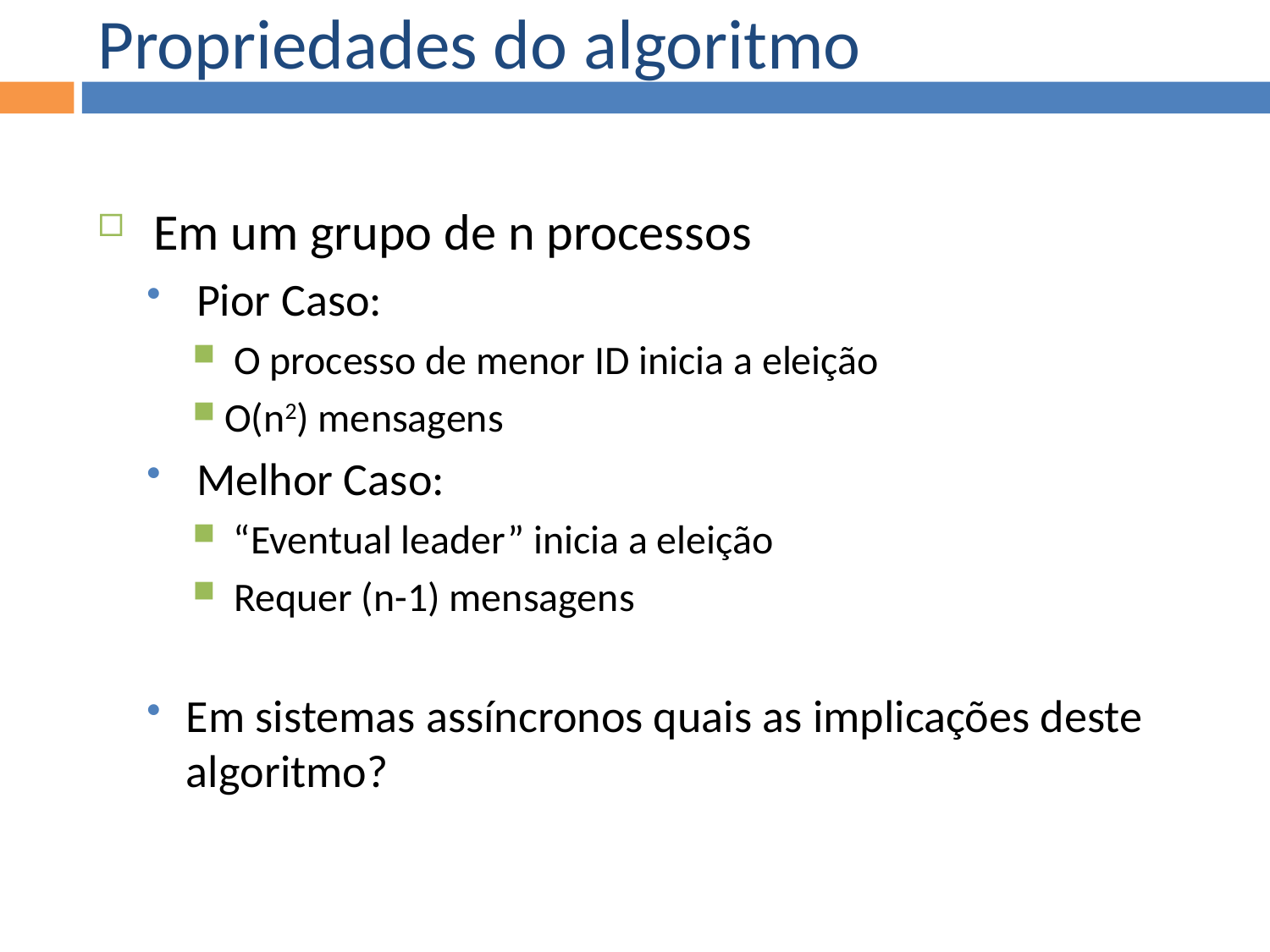

Propriedades do algoritmo

 Em um grupo de n processos
 Pior Caso:
 O processo de menor ID inicia a eleição
O(n2) mensagens
 Melhor Caso:
 “Eventual leader” inicia a eleição
 Requer (n-1) mensagens

Em sistemas assíncronos quais as implicações deste algoritmo?